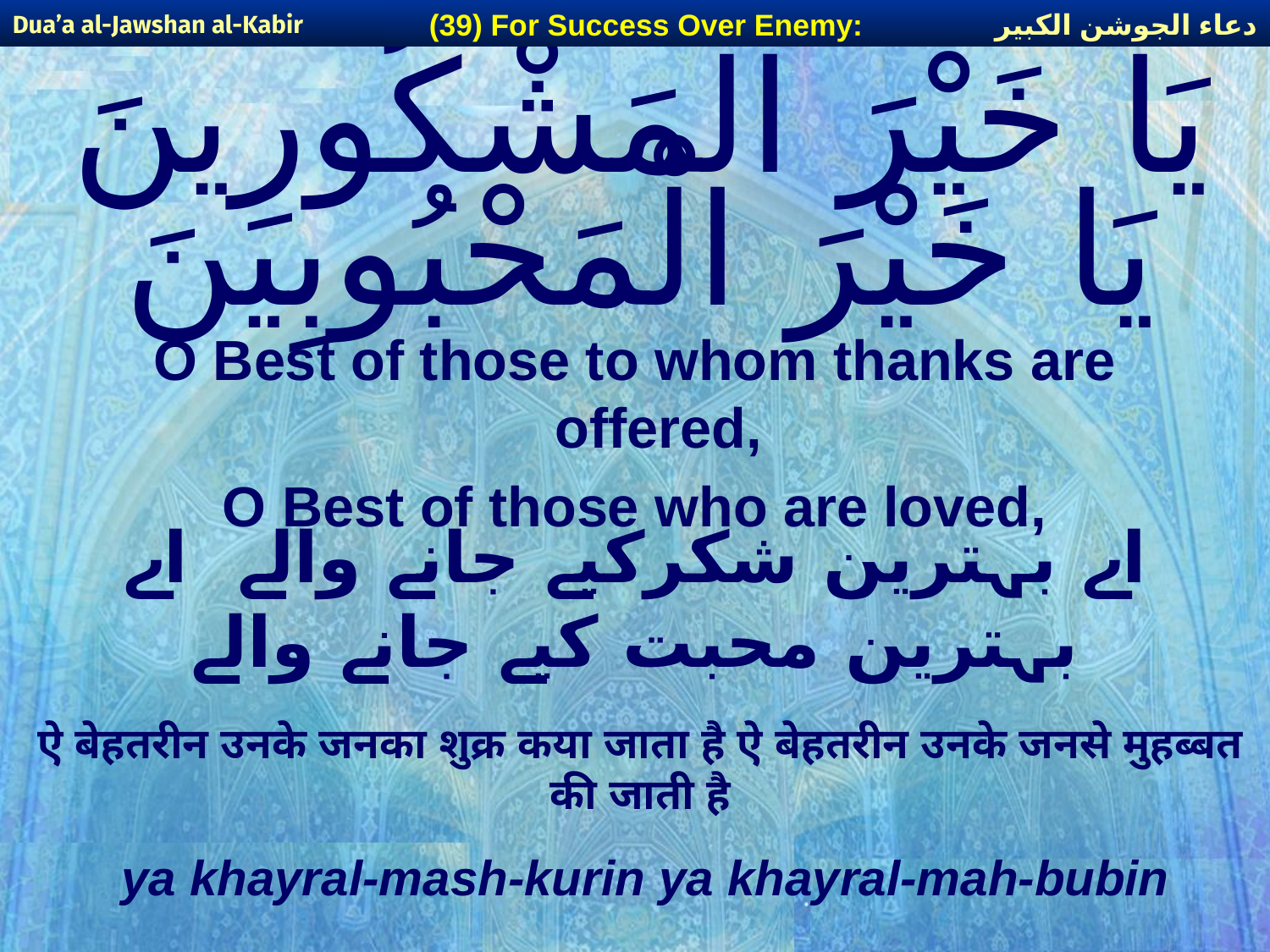

دعاء الجوشن الكبير
(39) For Success Over Enemy:
Dua’a al-Jawshan al-Kabir
# يَا خَيْرَ الْمَشْكُورِينَ يَا خَيْرَ الْمَحْبُوبِينَ
O Best of those to whom thanks are offered,
O Best of those who are loved,
اے بہترین شکرکیے جانے والے  اے بہترین محبت کیے جانے والے
ऐ बेहतरीन उनके जनका शुक्र कया जाता है ऐ बेहतरीन उनके जनसे मुहब्बत की जाती है
ya khayral-mash-kurin ya khayral-mah-bubin